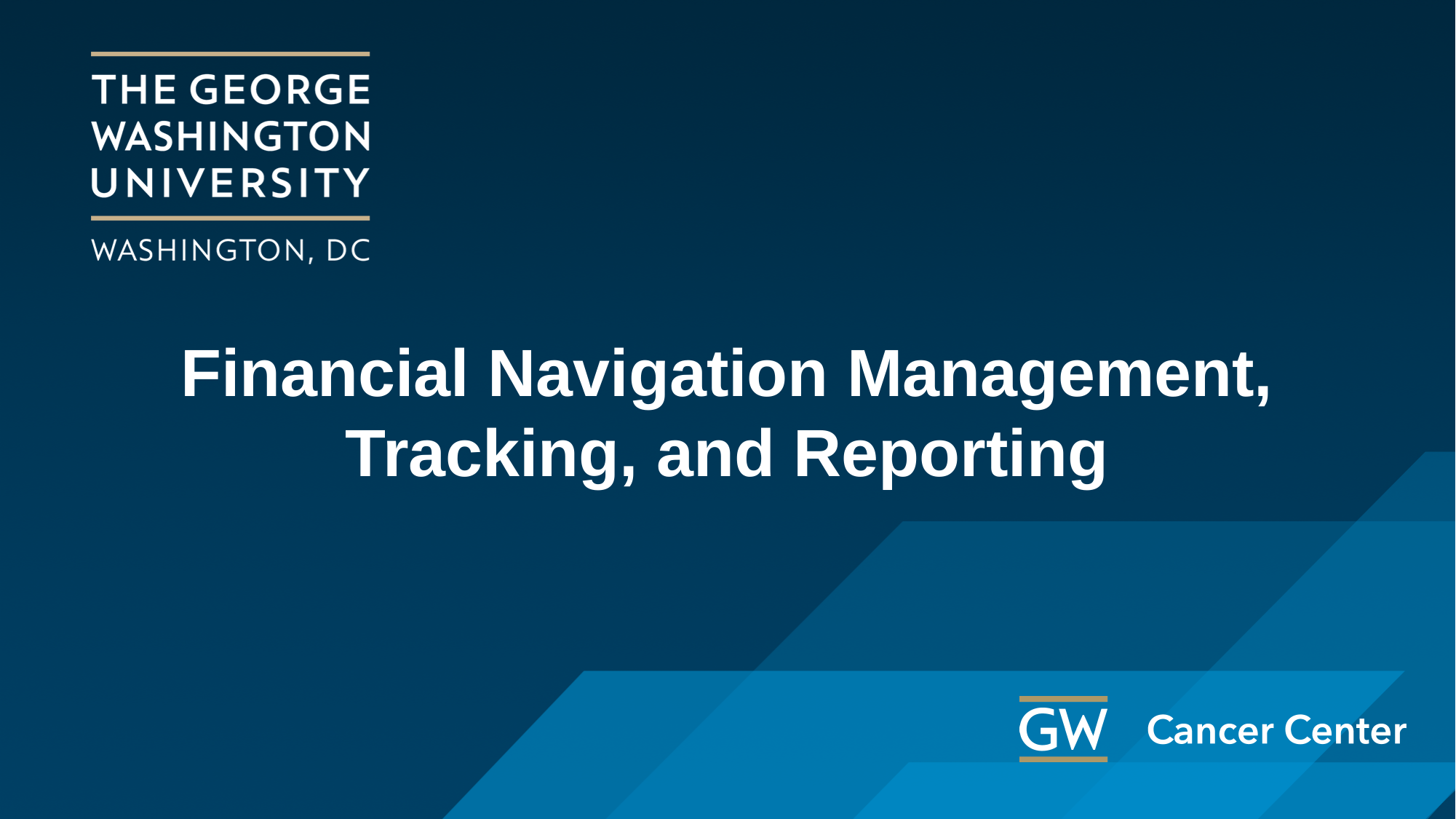

# Financial Navigation Management, Tracking, and Reporting